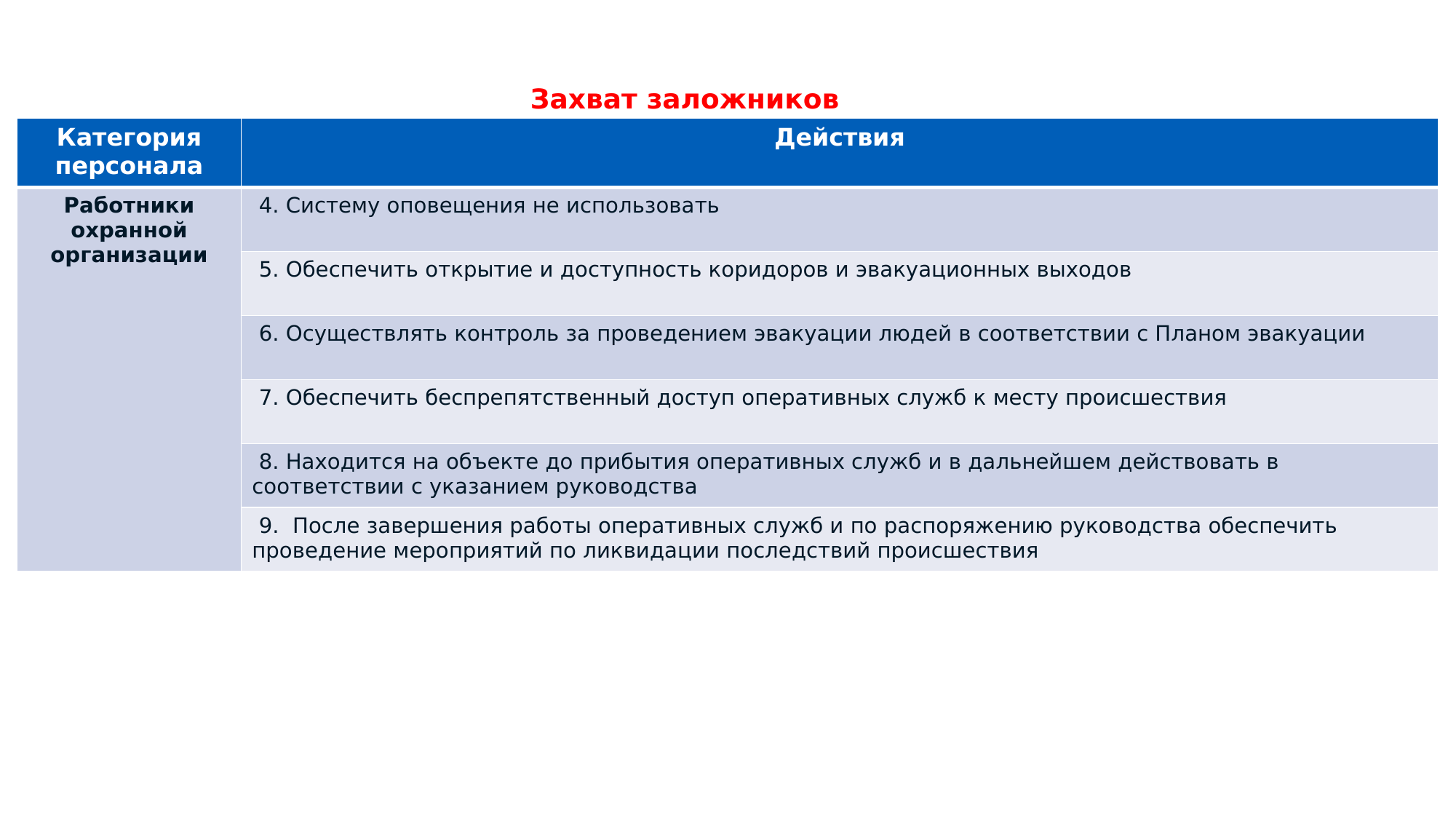

Департамент образования и науки города Севастополя

АЛГОРИТМ ДЕЙСТВИЙ
#
Захват заложников
| Категория персонала | Действия |
| --- | --- |
| Работники охранной организации | 4. Систему оповещения не использовать |
|  | 5. Обеспечить открытие и доступность коридоров и эвакуационных выходов |
|  | 6. Осуществлять контроль за проведением эвакуации людей в соответствии с Планом эвакуации |
|  | 7. Обеспечить беспрепятственный доступ оперативных служб к месту происшествия |
|  | 8. Находится на объекте до прибытия оперативных служб и в дальнейшем действовать в соответствии с указанием руководства |
|  | 9. После завершения работы оперативных служб и по распоряжению руководства обеспечить проведение мероприятий по ликвидации последствий происшествия |